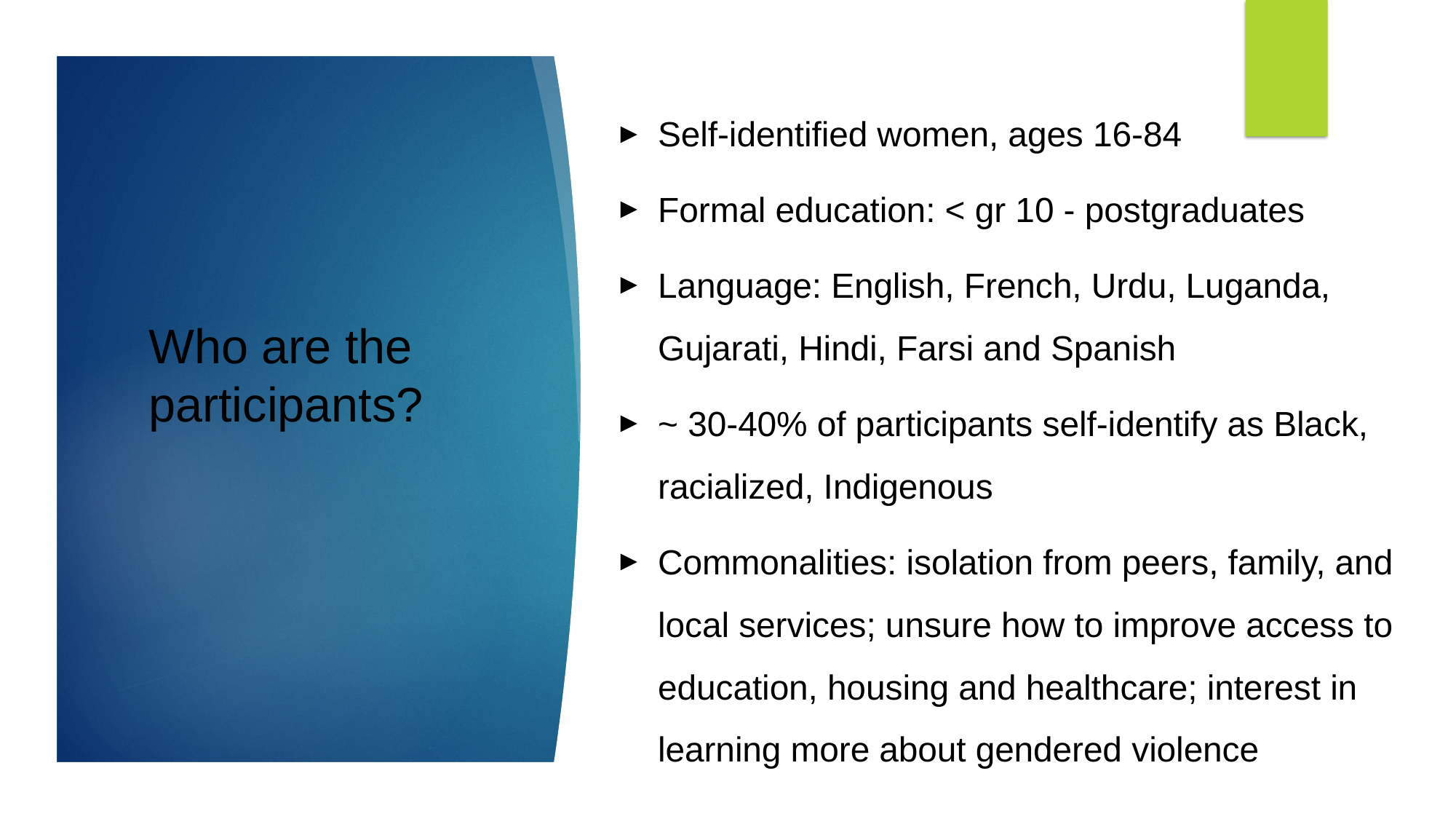

Self-identified women, ages 16-84
Formal education: < gr 10 - postgraduates
Language: English, French, Urdu, Luganda, Gujarati, Hindi, Farsi and Spanish
~ 30-40% of participants self-identify as Black, racialized, Indigenous
Commonalities: isolation from peers, family, and local services; unsure how to improve access to education, housing and healthcare; interest in learning more about gendered violence
# Who are the participants?